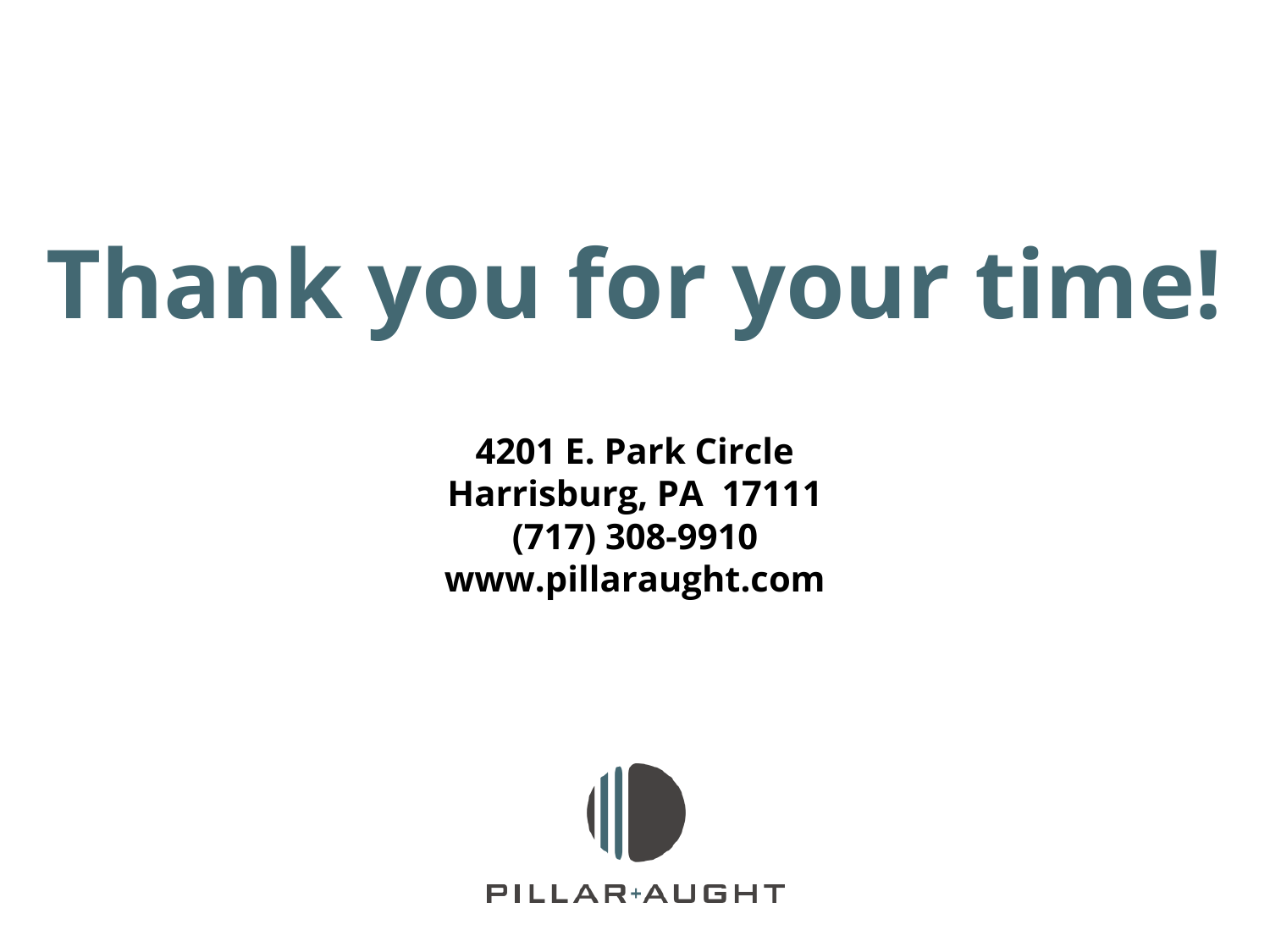

Thank you for your time!
4201 E. Park Circle
Harrisburg, PA  17111
(717) 308-9910
www.pillaraught.com